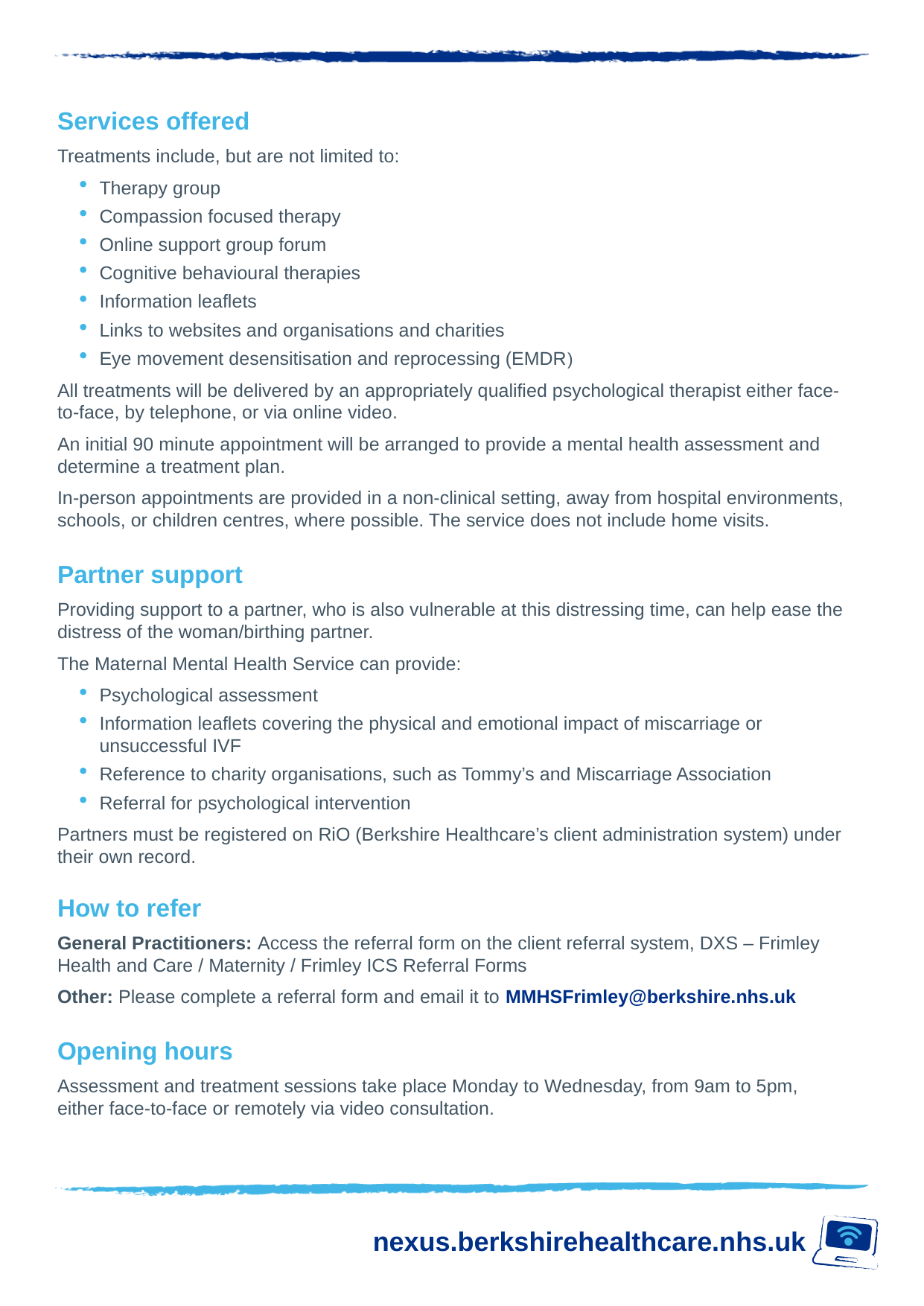

Services offered
Treatments include, but are not limited to:
Therapy group
Compassion focused therapy
Online support group forum
Cognitive behavioural therapies
Information leaflets
Links to websites and organisations and charities
Eye movement desensitisation and reprocessing (EMDR)
All treatments will be delivered by an appropriately qualified psychological therapist either face-to-face, by telephone, or via online video.
An initial 90 minute appointment will be arranged to provide a mental health assessment and determine a treatment plan.
In-person appointments are provided in a non-clinical setting, away from hospital environments, schools, or children centres, where possible. The service does not include home visits.
Partner support
Providing support to a partner, who is also vulnerable at this distressing time, can help ease the distress of the woman/birthing partner.
The Maternal Mental Health Service can provide:
Psychological assessment
Information leaflets covering the physical and emotional impact of miscarriage or unsuccessful IVF
Reference to charity organisations, such as Tommy’s and Miscarriage Association
Referral for psychological intervention
Partners must be registered on RiO (Berkshire Healthcare’s client administration system) under their own record.
How to refer
General Practitioners: Access the referral form on the client referral system, DXS – Frimley Health and Care / Maternity / Frimley ICS Referral Forms
Other: Please complete a referral form and email it to MMHSFrimley@berkshire.nhs.uk
Opening hours
Assessment and treatment sessions take place Monday to Wednesday, from 9am to 5pm, either face-to-face or remotely via video consultation.